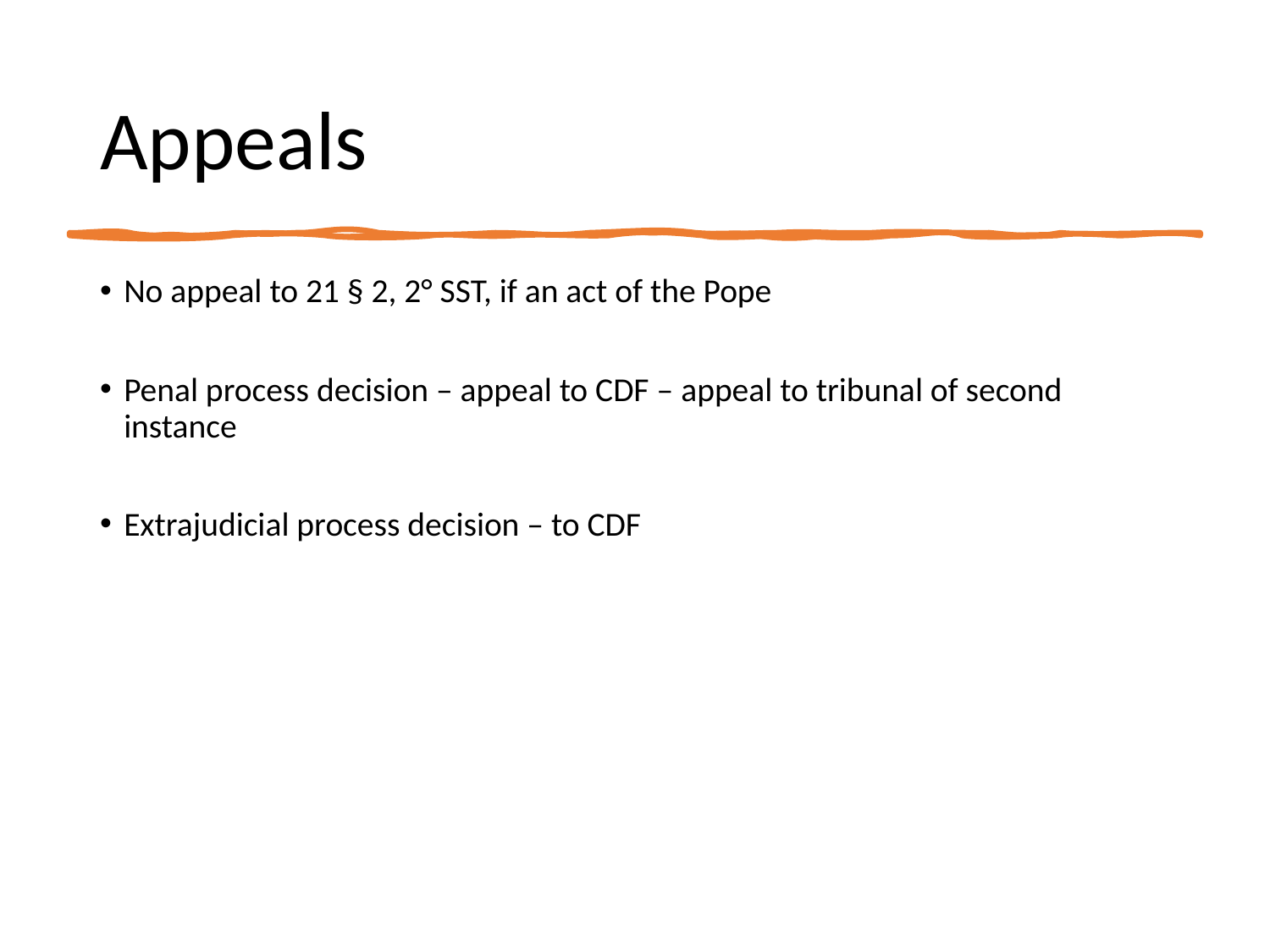

# Appeals

No appeal to 21 § 2, 2° SST, if an act of the Pope

Penal process decision – appeal to CDF – appeal to tribunal of second instance

Extrajudicial process decision – to CDF